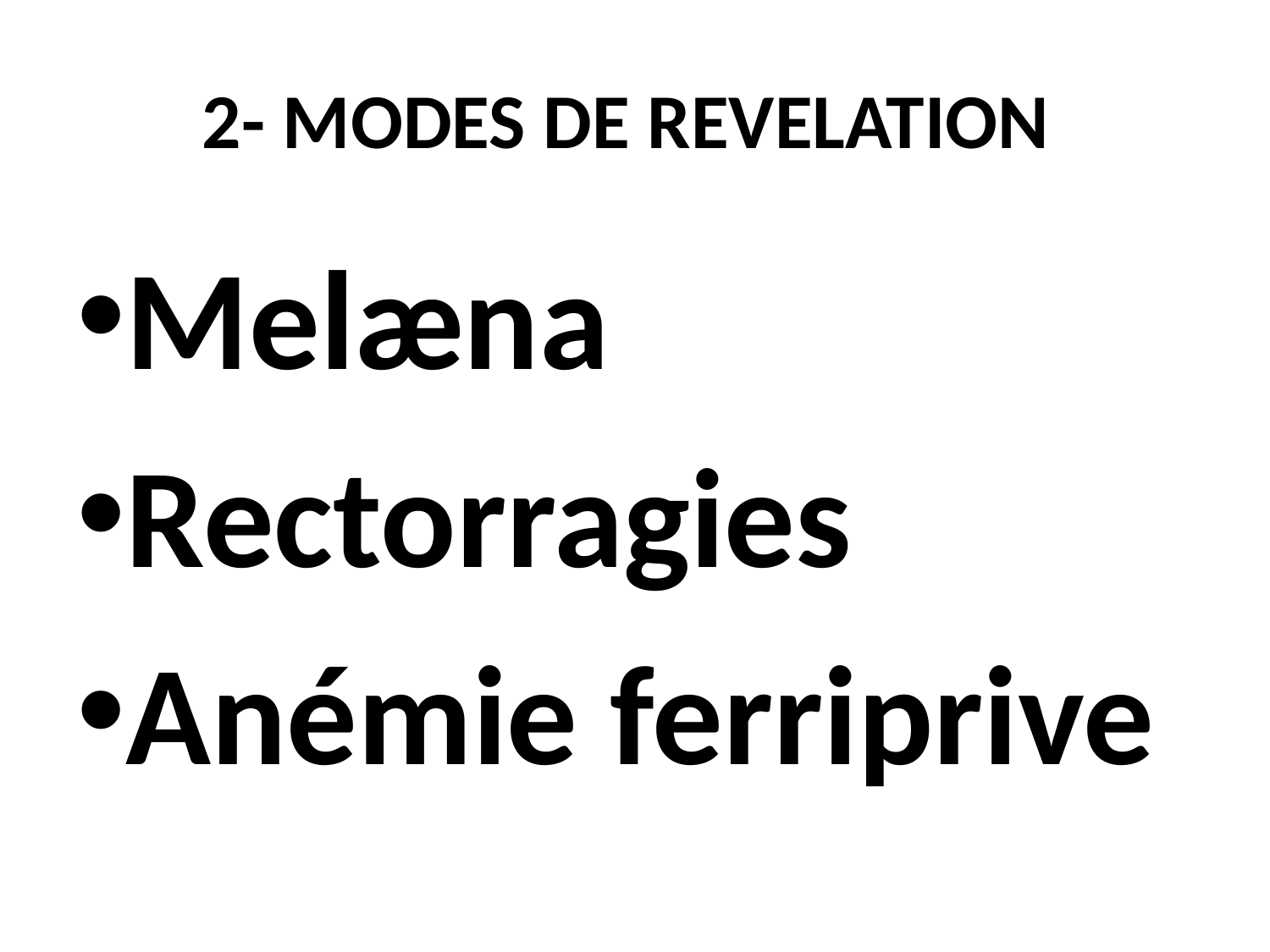

# 2- MODES DE REVELATION
Melæna
Rectorragies
Anémie ferriprive